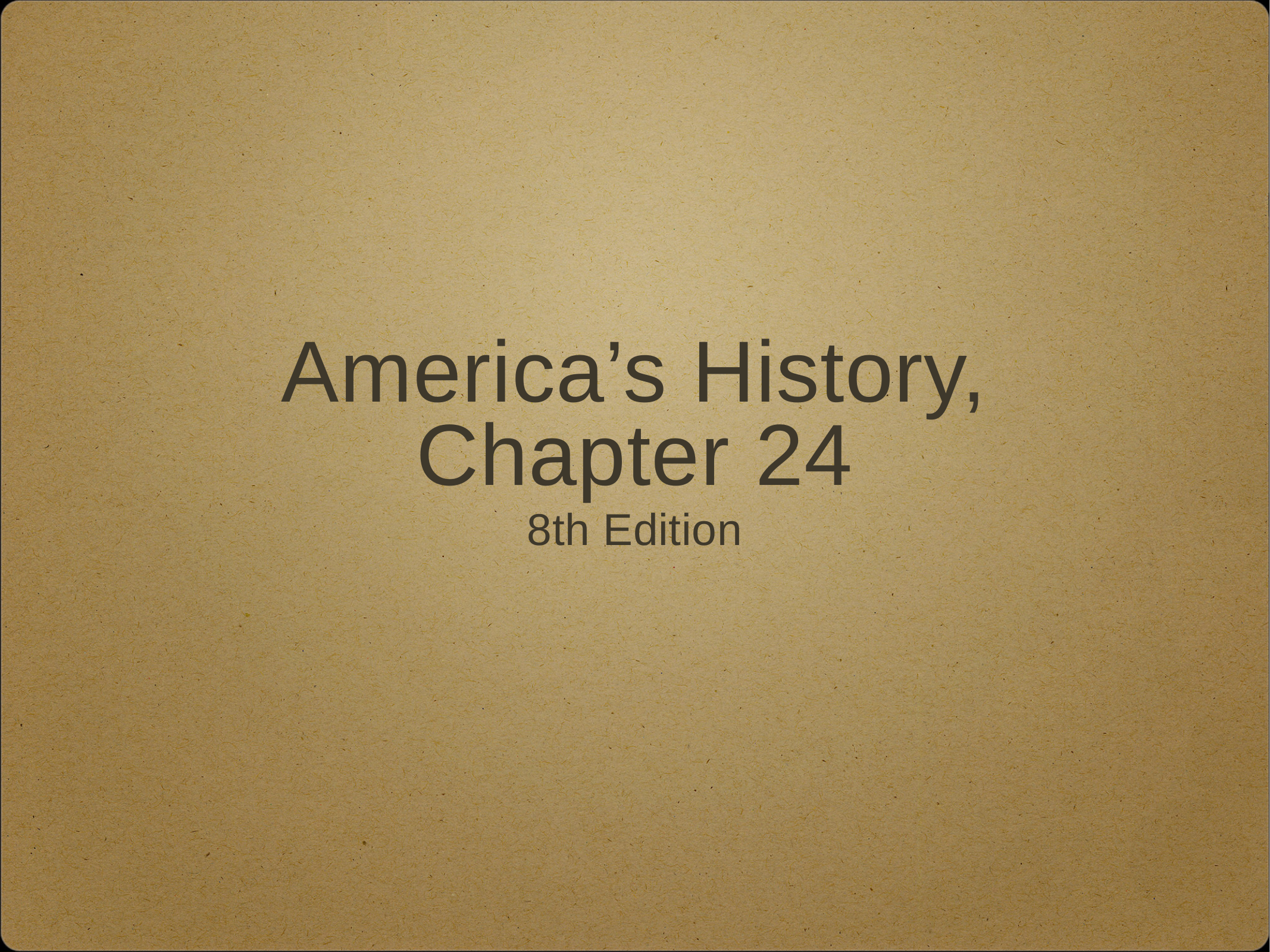

# America’s History, Chapter 24
8th Edition